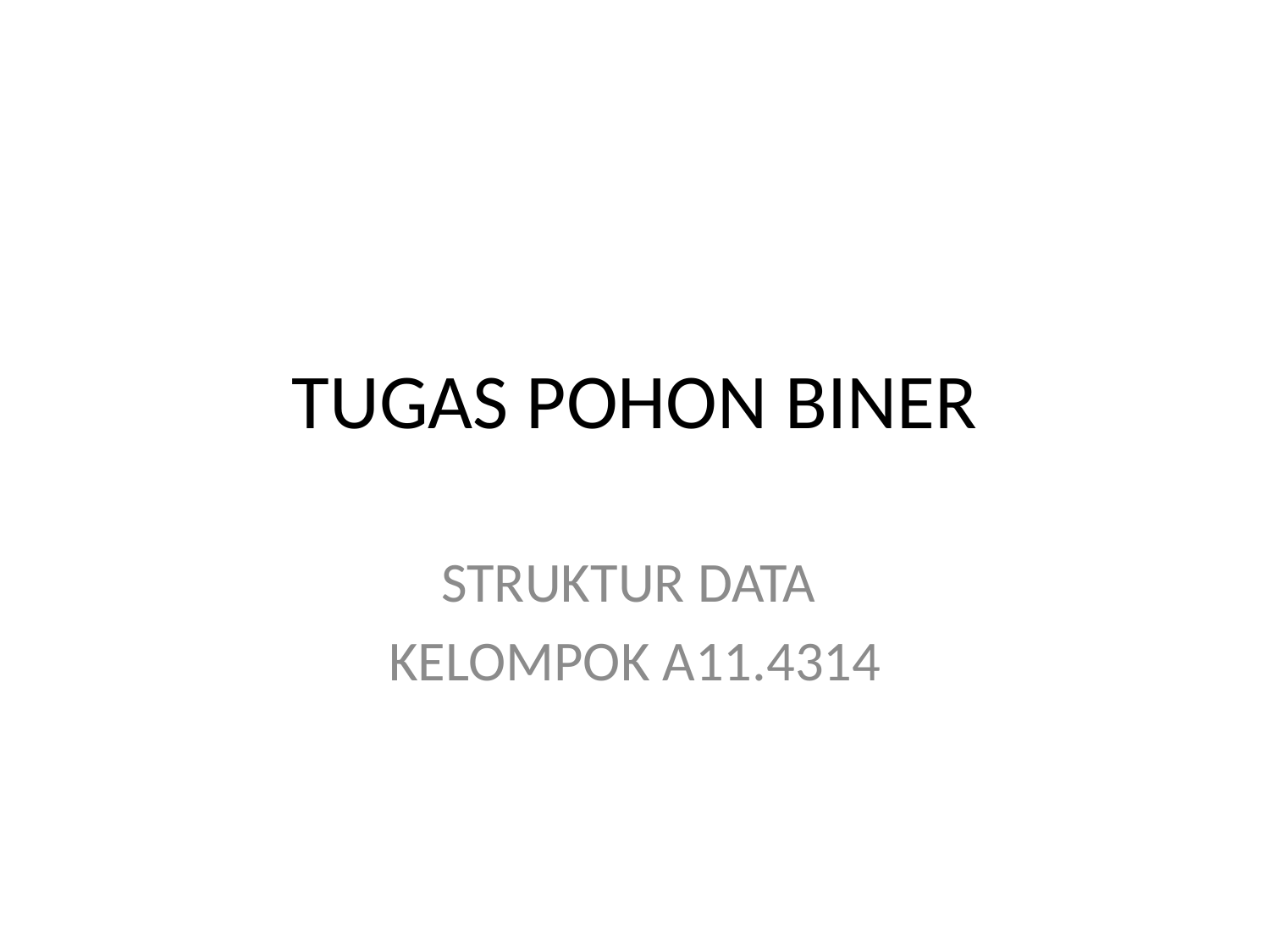

# TUGAS POHON BINER
STRUKTUR DATA
KELOMPOK A11.4314